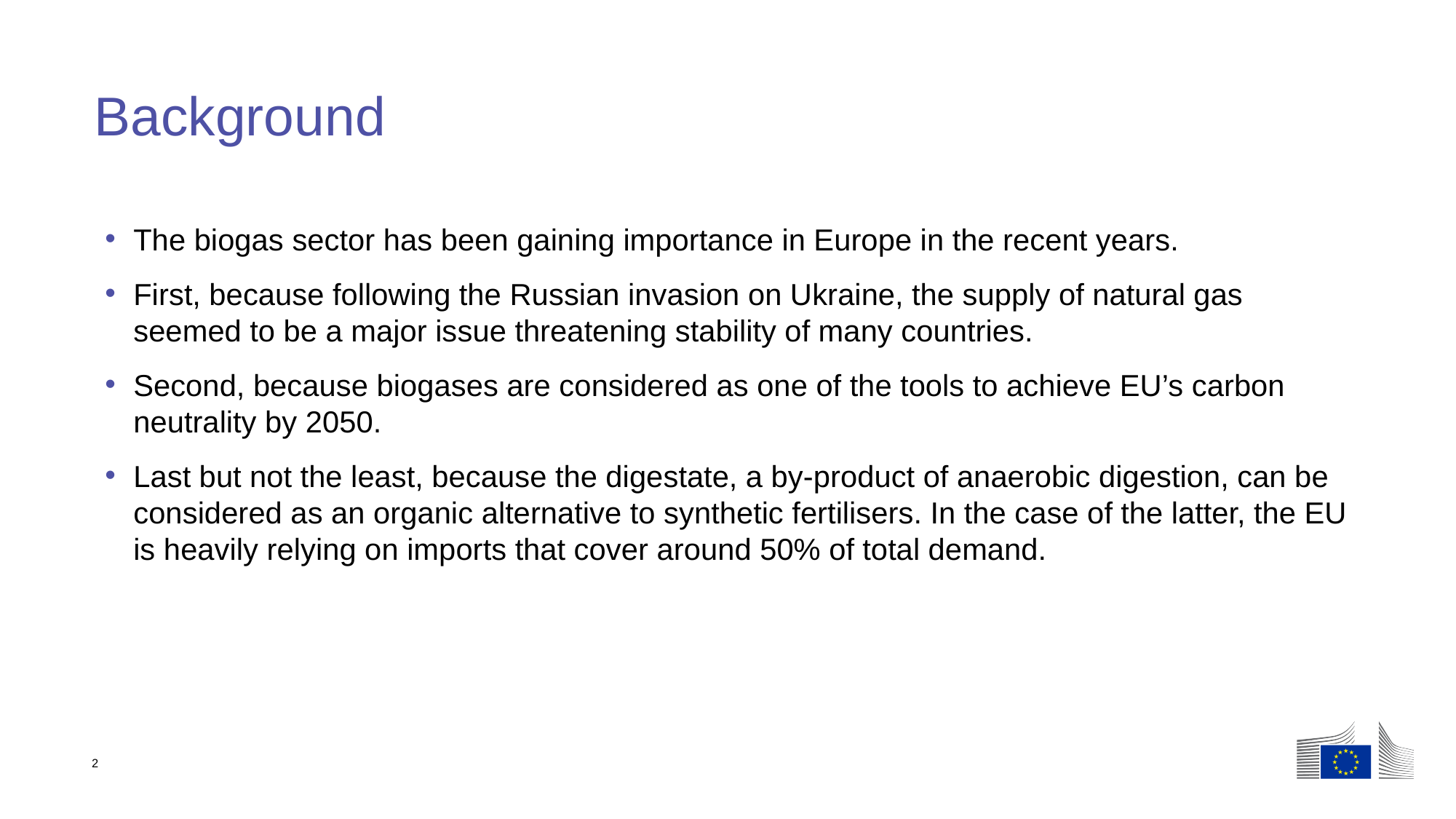

# Background
The biogas sector has been gaining importance in Europe in the recent years.
First, because following the Russian invasion on Ukraine, the supply of natural gas seemed to be a major issue threatening stability of many countries.
Second, because biogases are considered as one of the tools to achieve EU’s carbon neutrality by 2050.
Last but not the least, because the digestate, a by-product of anaerobic digestion, can be considered as an organic alternative to synthetic fertilisers. In the case of the latter, the EU is heavily relying on imports that cover around 50% of total demand.